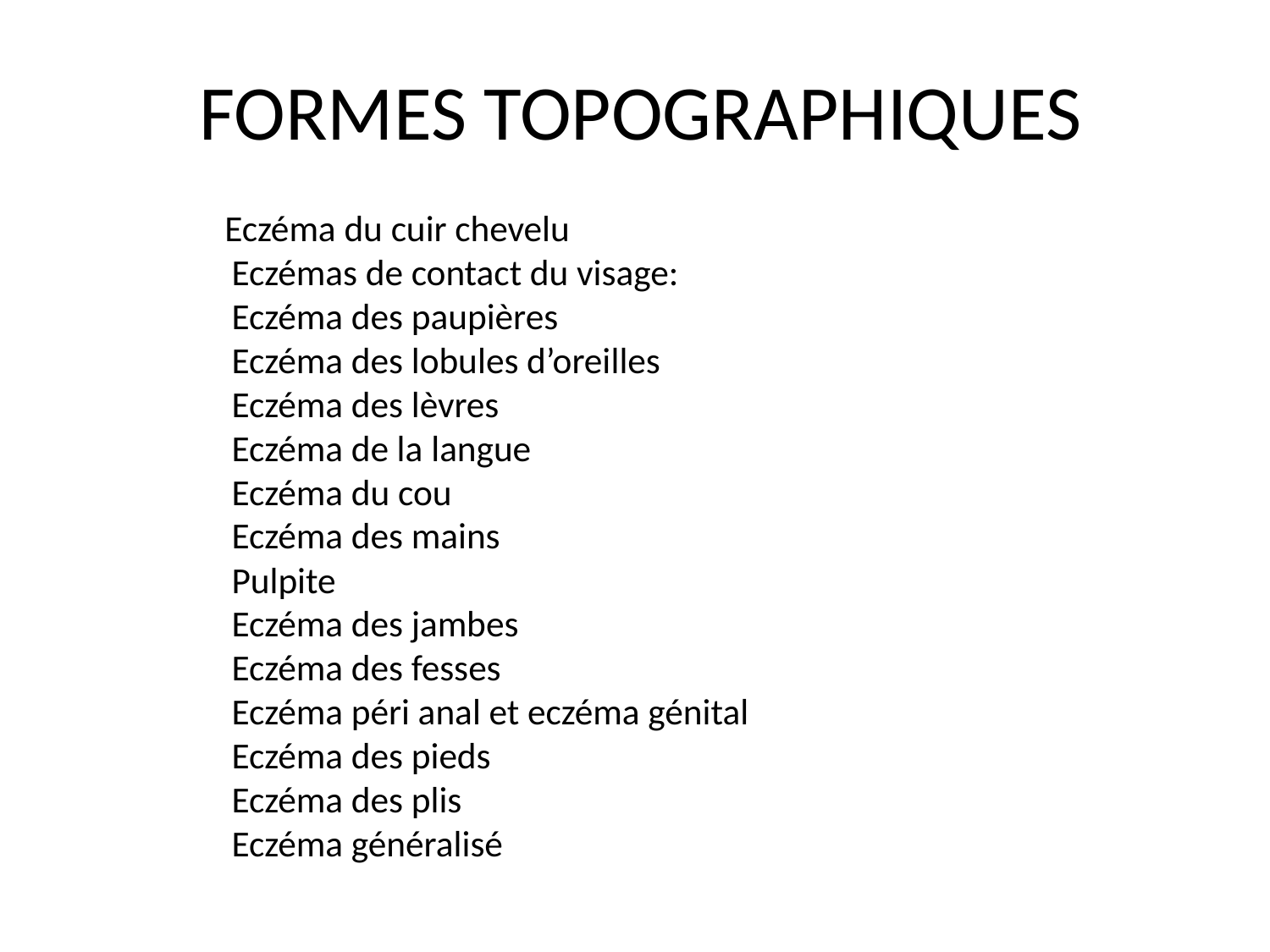

# FORMES TOPOGRAPHIQUES
                  Eczéma du cuir chevelu
              Eczémas de contact du visage:
              Eczéma des paupières
              Eczéma des lobules d’oreilles
              Eczéma des lèvres
              Eczéma de la langue
              Eczéma du cou
              Eczéma des mains
              Pulpite
              Eczéma des jambes
              Eczéma des fesses
              Eczéma péri anal et eczéma génital
              Eczéma des pieds
              Eczéma des plis
              Eczéma généralisé